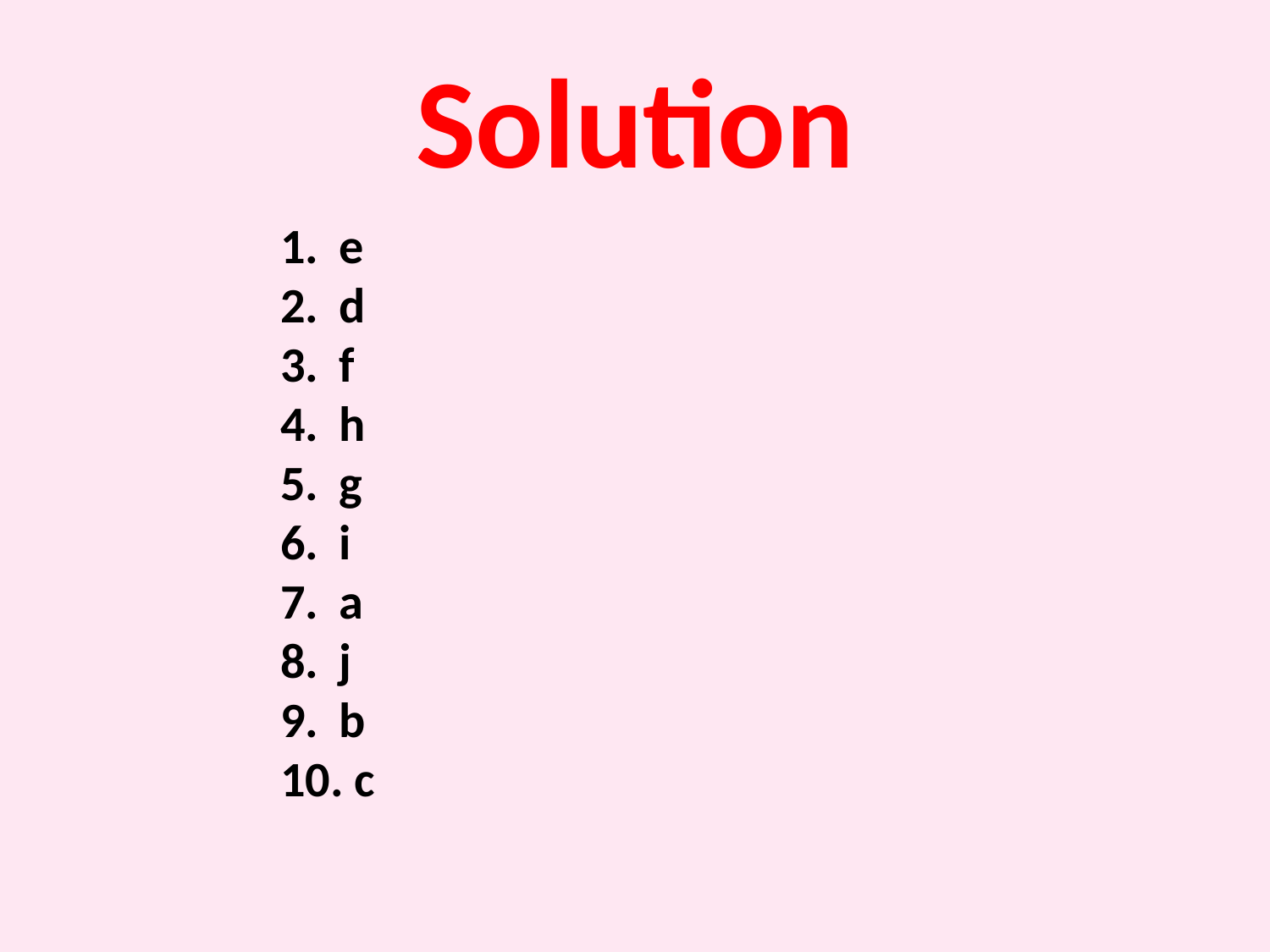

# Solution
 e
 d
 f
 h
 g
 i
 a
 j
 b
 c